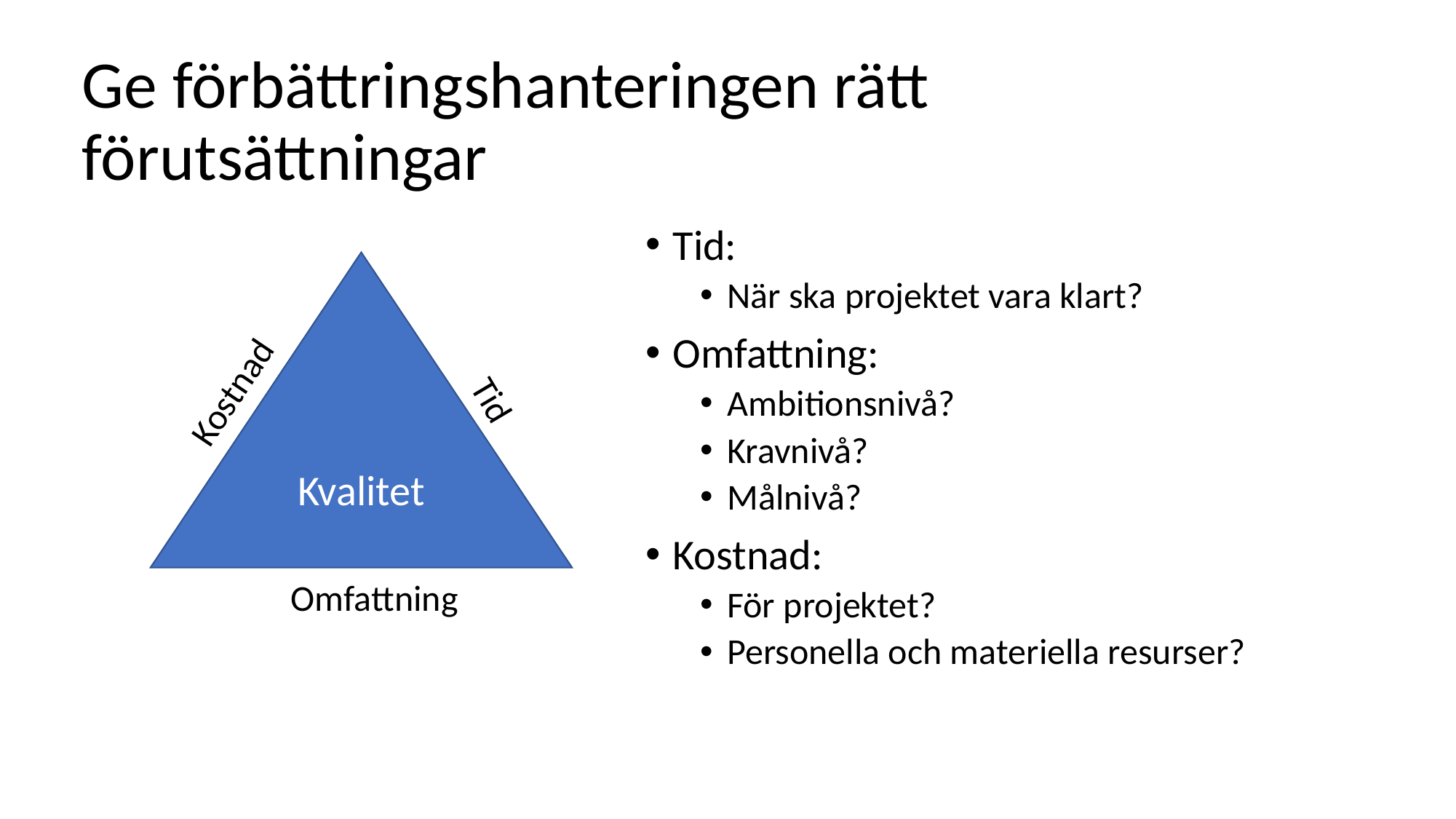

# Ge förbättringshanteringen rätt förutsättningar
Tid:
När ska projektet vara klart?
Omfattning:
Ambitionsnivå?
Kravnivå?
Målnivå?
Kostnad:
För projektet?
Personella och materiella resurser?
Kvalitet
Kostnad
Tid
Omfattning